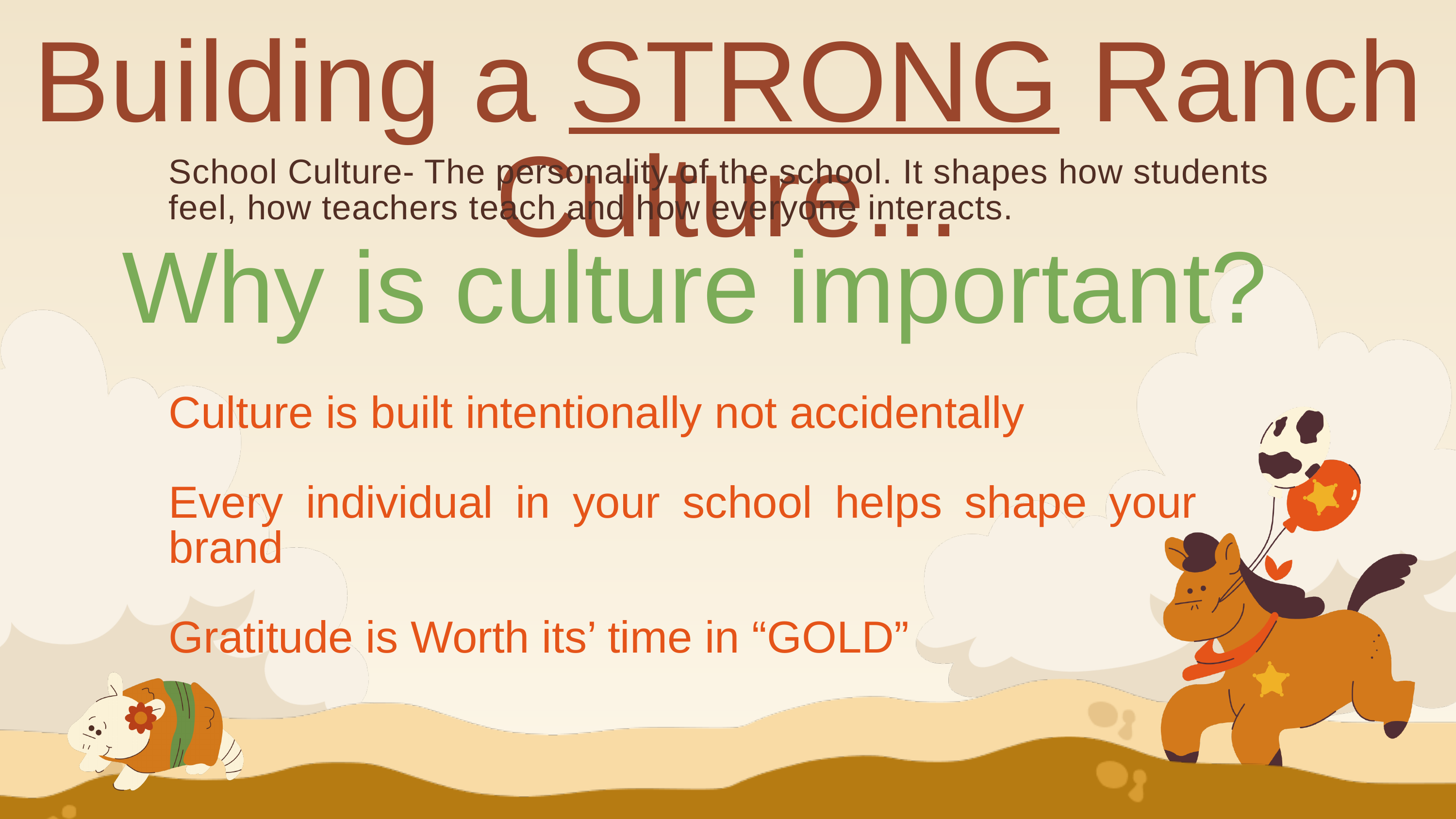

Building a STRONG Ranch Culture...
School Culture- The personality of the school. It shapes how students feel, how teachers teach and how everyone interacts.
Why is culture important?

Culture is built intentionally not accidentally

Every individual in your school helps shape your brand

Gratitude is Worth its’ time in “GOLD”